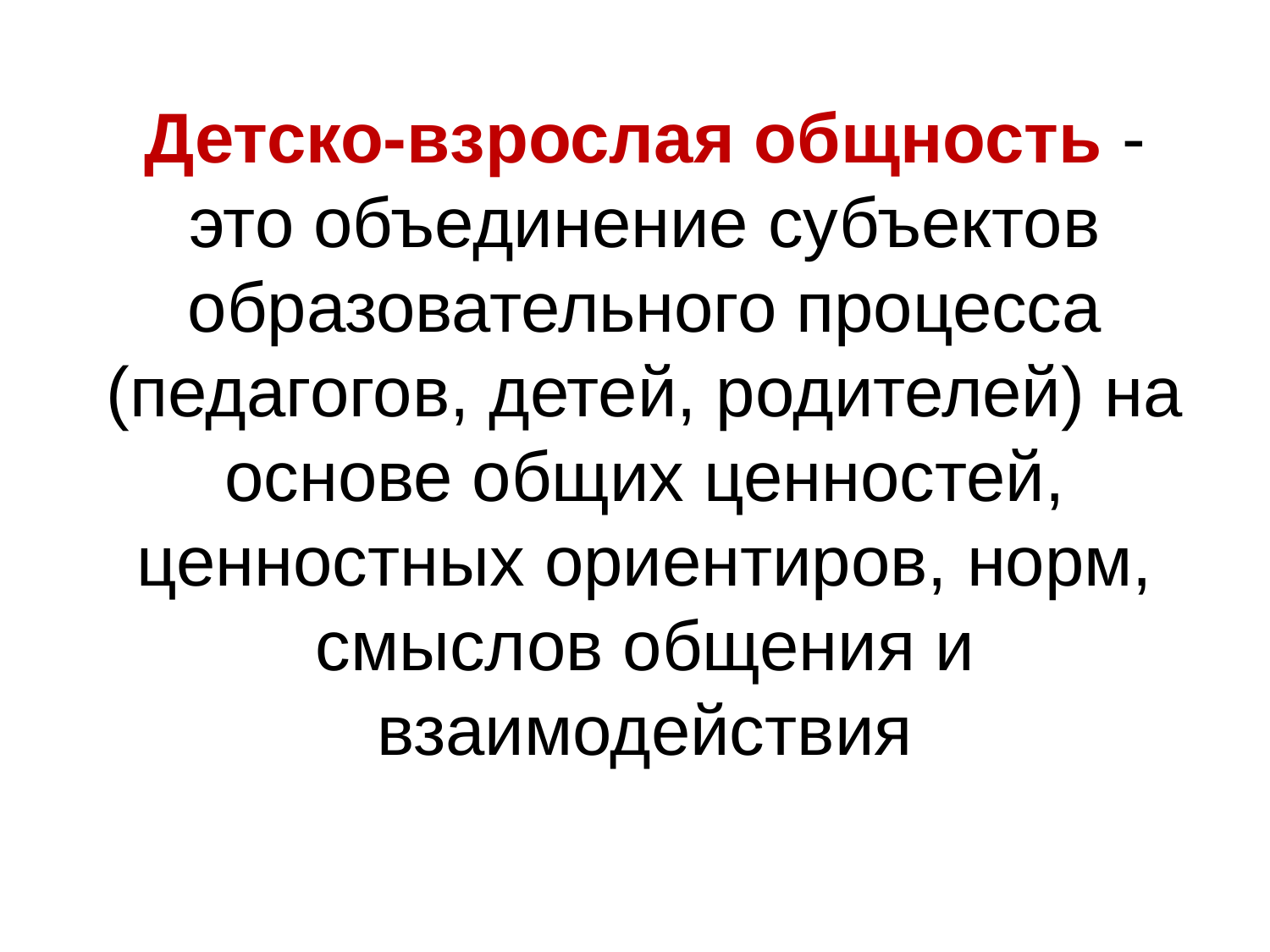

Детско-взрослая общность - это объединение субъектов образовательного процесса (педагогов, детей, родителей) на основе общих ценностей, ценностных ориентиров, норм, смыслов общения и взаимодействия